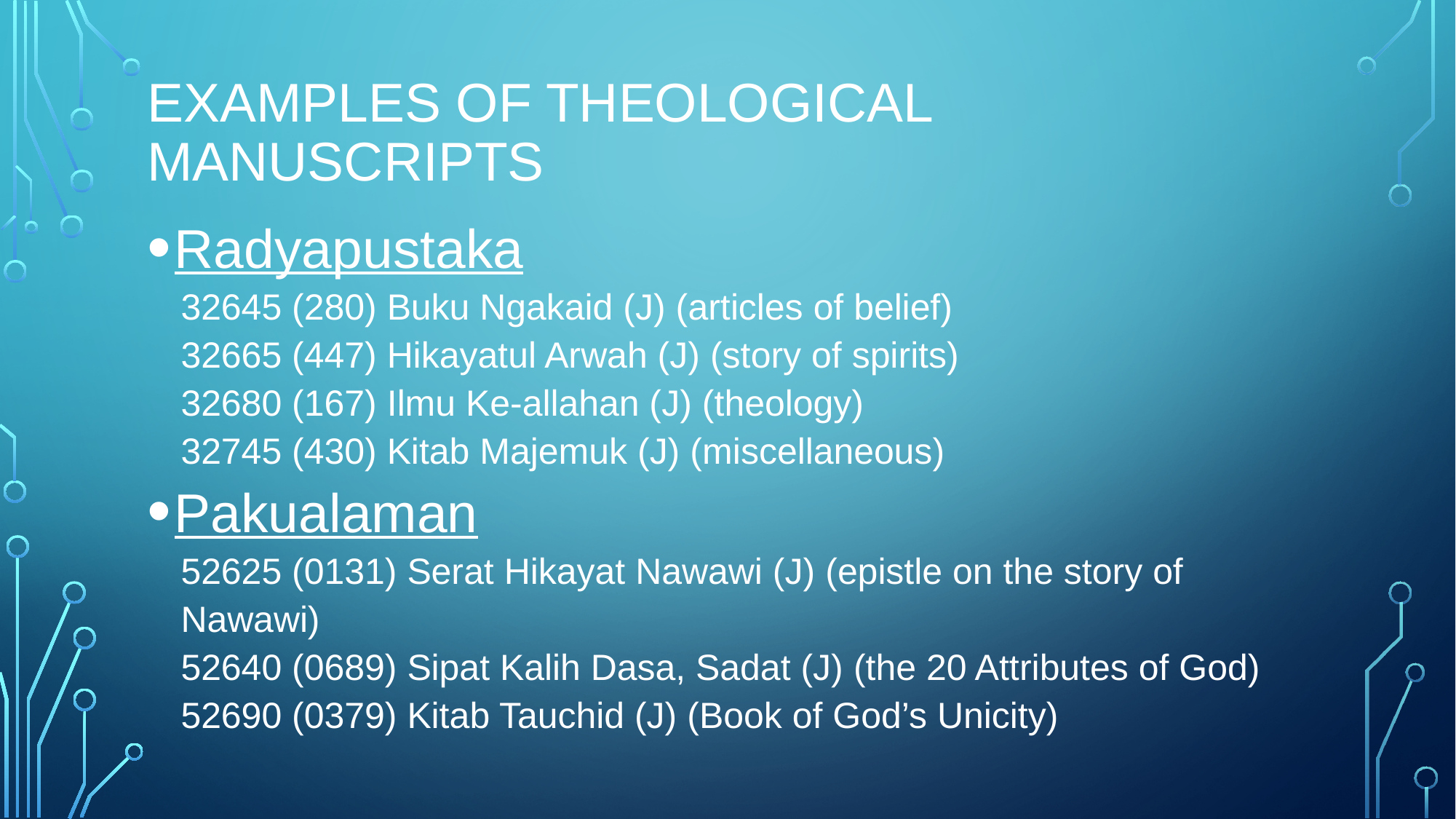

# Examples of theological Manuscripts
Radyapustaka
32645 (280) Buku Ngakaid (J) (articles of belief)
32665 (447) Hikayatul Arwah (J) (story of spirits)
32680 (167) Ilmu Ke-allahan (J) (theology)
32745 (430) Kitab Majemuk (J) (miscellaneous)
Pakualaman
52625 (0131) Serat Hikayat Nawawi (J) (epistle on the story of Nawawi)
52640 (0689) Sipat Kalih Dasa, Sadat (J) (the 20 Attributes of God)
52690 (0379) Kitab Tauchid (J) (Book of God’s Unicity)